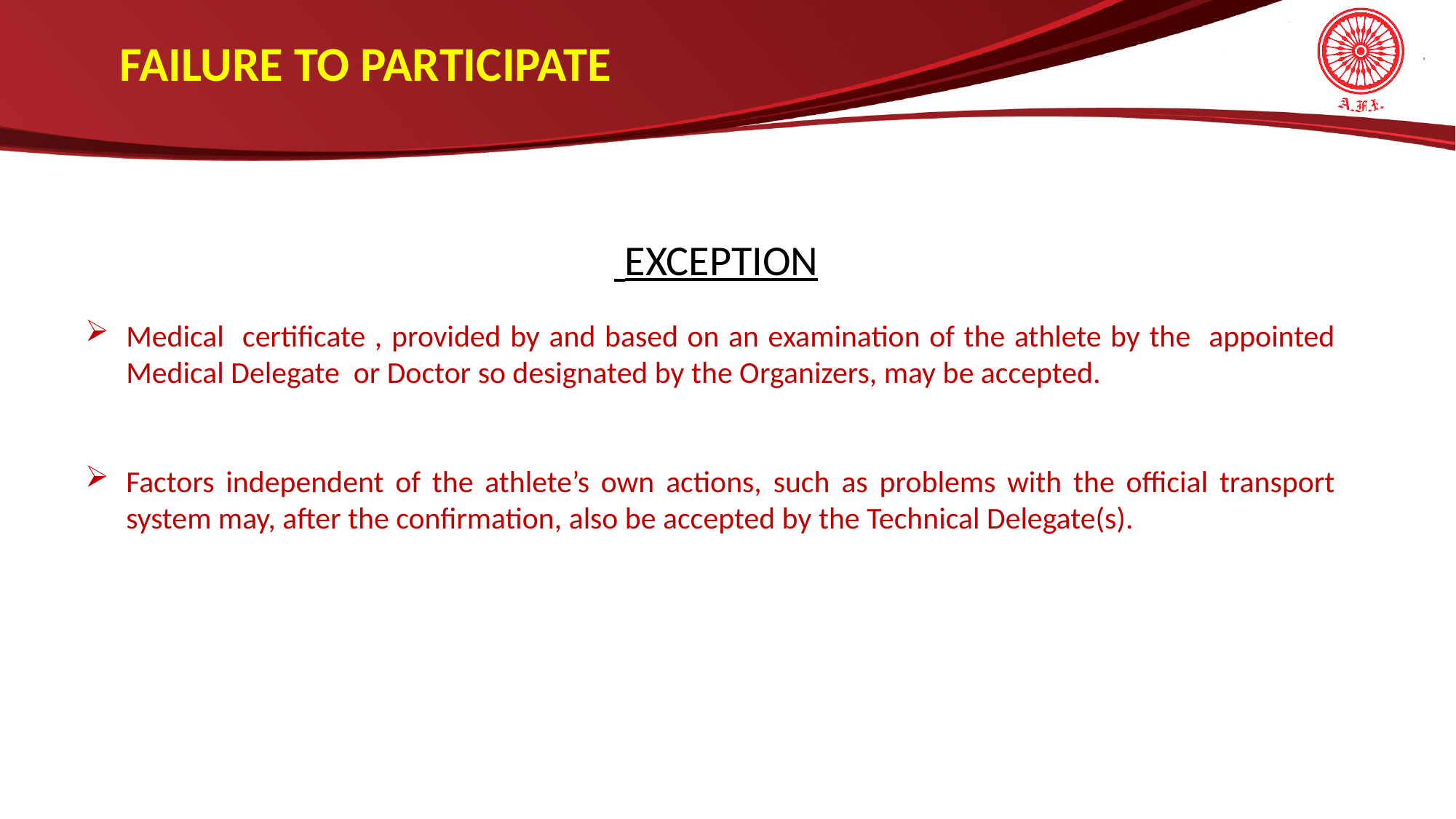

FAILURE TO PARTICIPATE
  EXCEPTION

Medical  certificate , provided by and based on an examination of the athlete by the  appointed Medical Delegate  or Doctor so designated by the Organizers, may be accepted.

Factors independent of the athlete’s own actions, such as problems with the official transport system may, after the confirmation, also be accepted by the Technical Delegate(s).